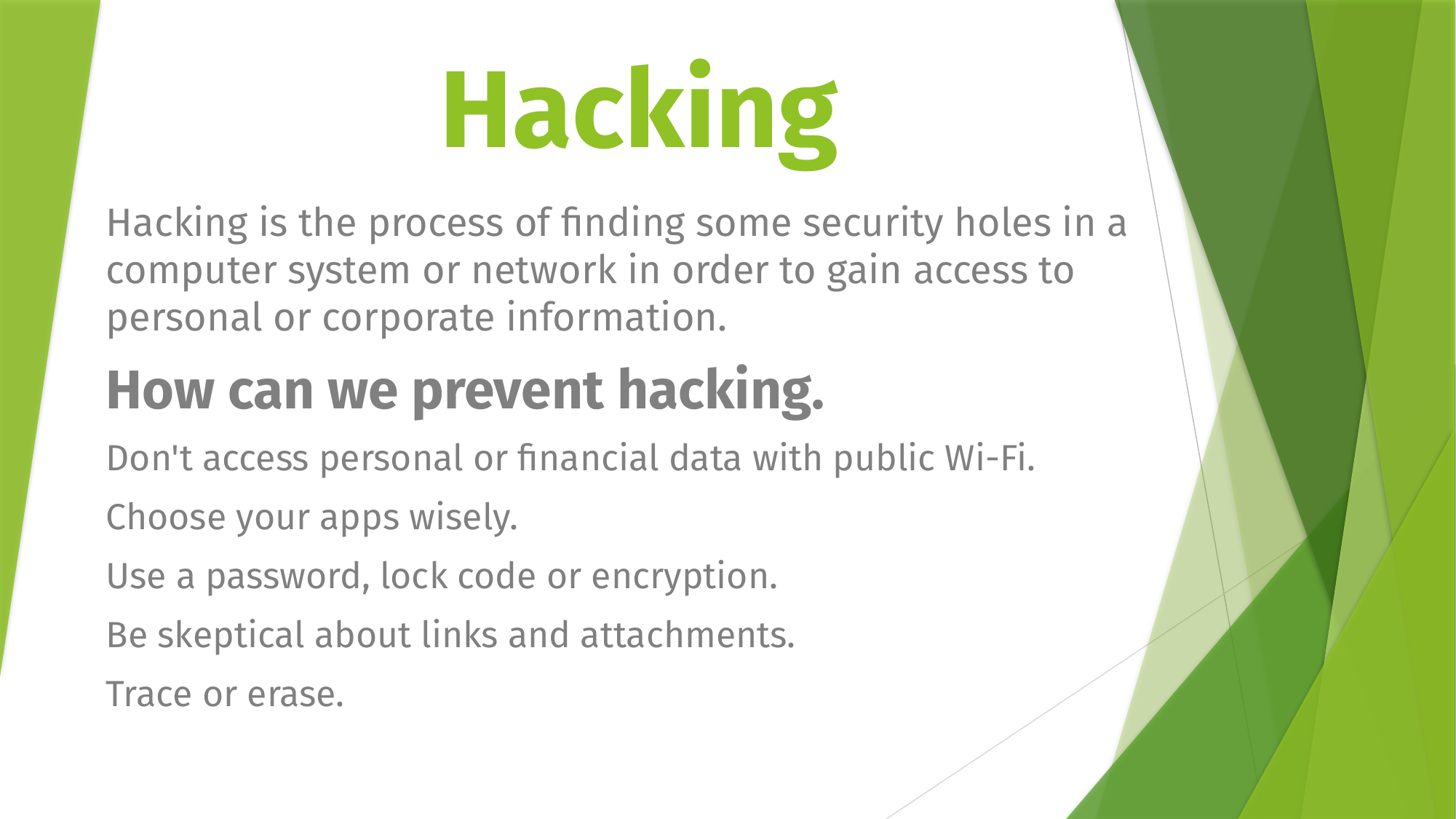

# Hacking
Hacking is the process of finding some security holes in a computer system or network in order to gain access to personal or corporate information.
How can we prevent hacking.
Don't access personal or financial data with public Wi-Fi.
Choose your apps wisely.
Use a password, lock code or encryption.
Be skeptical about links and attachments.
Trace or erase.